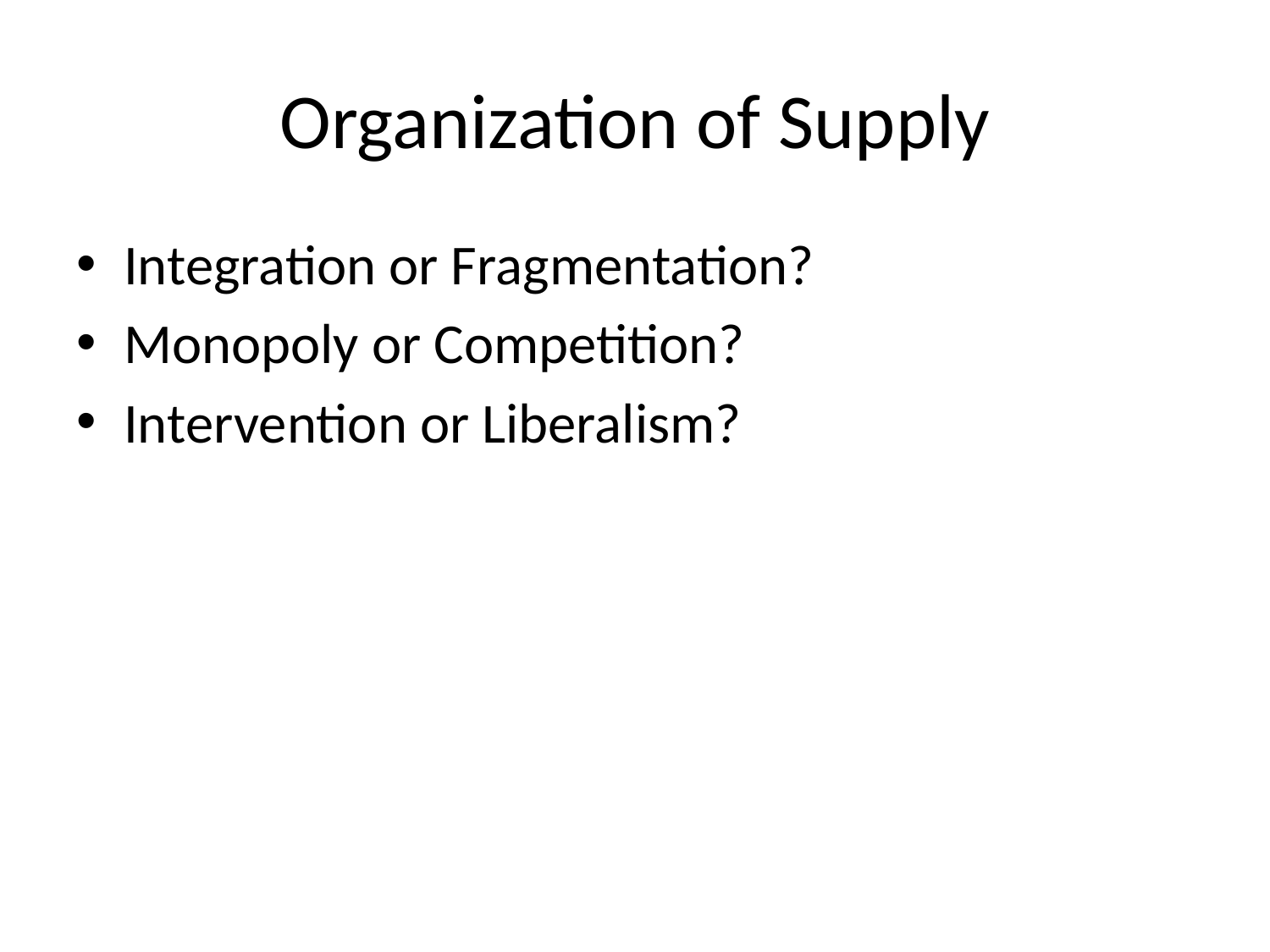

# Organization of Supply
Integration or Fragmentation?
Monopoly or Competition?
Intervention or Liberalism?